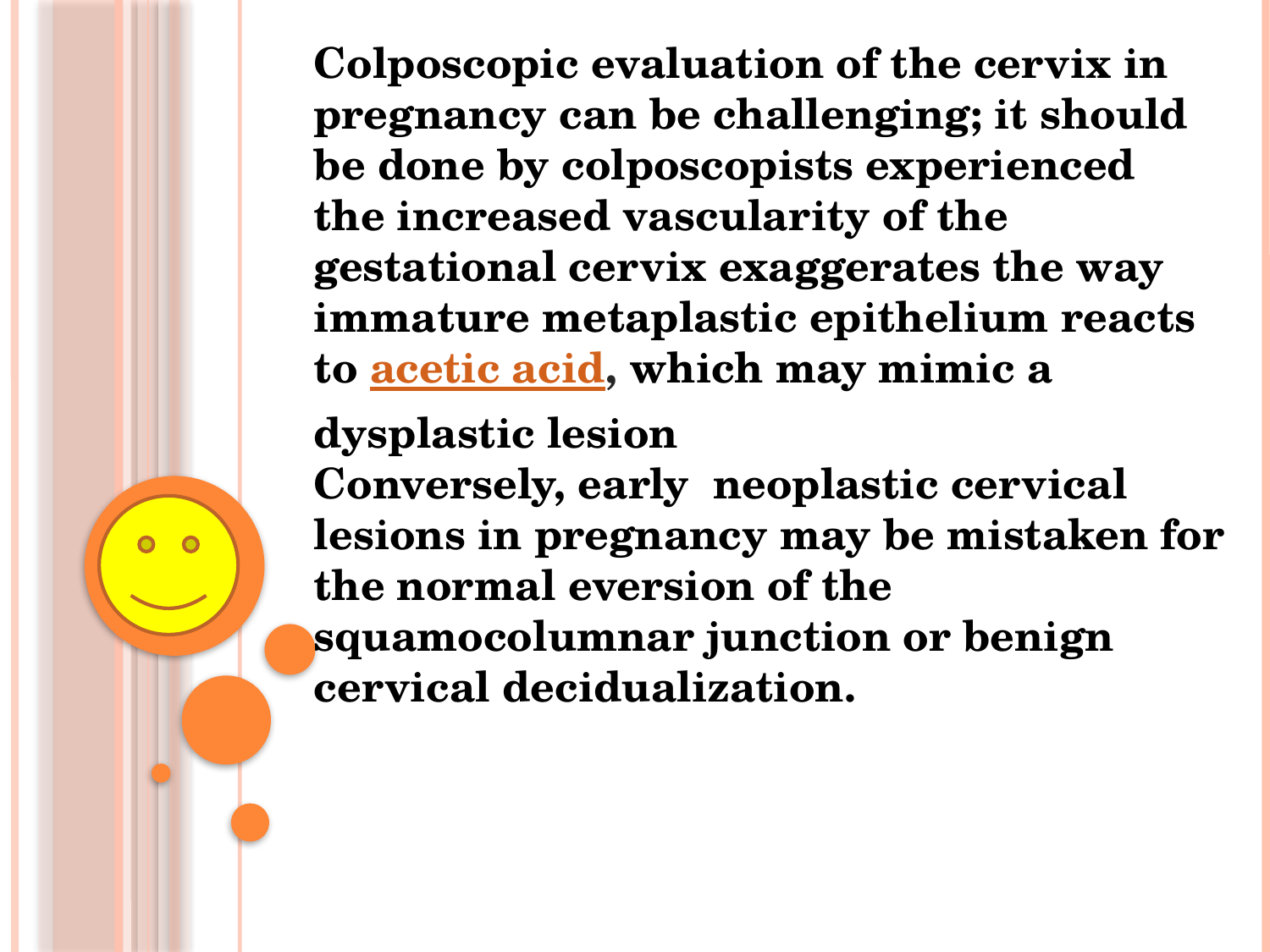

Colposcopic evaluation of the cervix in pregnancy can be challenging; it should be done by colposcopists experienced  the increased vascularity of the gestational cervix exaggerates the way immature metaplastic epithelium reacts to acetic acid, which may mimic a dysplastic lesion
Conversely, early  neoplastic cervical lesions in pregnancy may be mistaken for the normal eversion of the squamocolumnar junction or benign cervical decidualization.